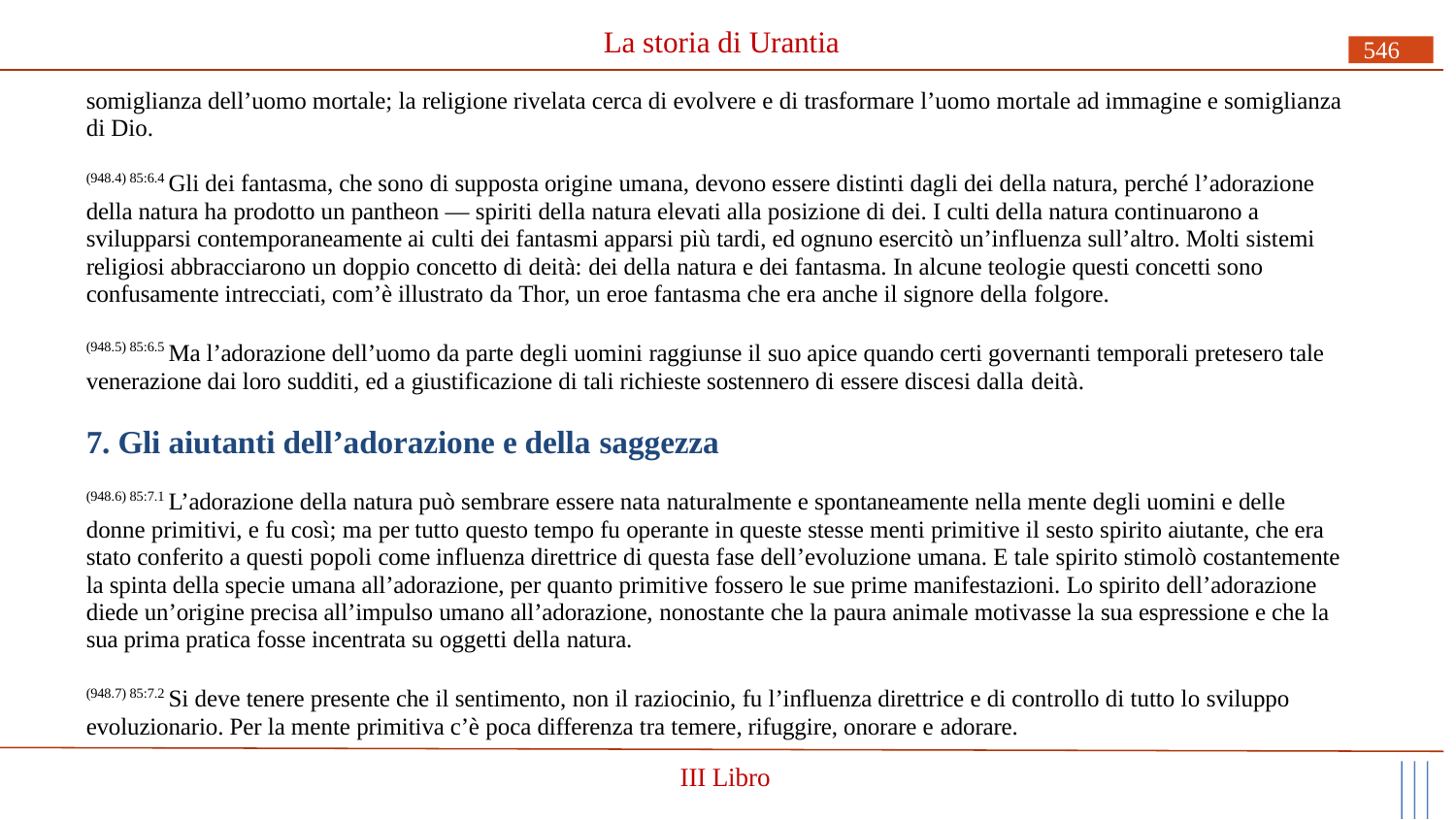

# La storia di Urantia
546

somiglianza dell’uomo mortale; la religione rivelata cerca di evolvere e di trasformare l’uomo mortale ad immagine e somiglianza  di Dio.

(948.4) 85:6.4 Gli dei fantasma, che sono di supposta origine umana, devono essere distinti dagli dei della natura, perché l’adorazione  della natura ha prodotto un pantheon — spiriti della natura elevati alla posizione di dei. I culti della natura continuarono a  svilupparsi contemporaneamente ai culti dei fantasmi apparsi più tardi, ed ognuno esercitò un’influenza sull’altro. Molti sistemi  religiosi abbracciarono un doppio concetto di deità: dei della natura e dei fantasma. In alcune teologie questi concetti sono  confusamente intrecciati, com’è illustrato da Thor, un eroe fantasma che era anche il signore della folgore.

(948.5) 85:6.5 Ma l’adorazione dell’uomo da parte degli uomini raggiunse il suo apice quando certi governanti temporali pretesero tale  venerazione dai loro sudditi, ed a giustificazione di tali richieste sostennero di essere discesi dalla deità.

7. Gli aiutanti dell’adorazione e della saggezza
(948.6) 85:7.1 L’adorazione della natura può sembrare essere nata naturalmente e spontaneamente nella mente degli uomini e delle  donne primitivi, e fu così; ma per tutto questo tempo fu operante in queste stesse menti primitive il sesto spirito aiutante, che era  stato conferito a questi popoli come influenza direttrice di questa fase dell’evoluzione umana. E tale spirito stimolò costantemente  la spinta della specie umana all’adorazione, per quanto primitive fossero le sue prime manifestazioni. Lo spirito dell’adorazione  diede un’origine precisa all’impulso umano all’adorazione, nonostante che la paura animale motivasse la sua espressione e che la  sua prima pratica fosse incentrata su oggetti della natura.

(948.7) 85:7.2 Si deve tenere presente che il sentimento, non il raziocinio, fu l’influenza direttrice e di controllo di tutto lo sviluppo  evoluzionario. Per la mente primitiva c’è poca differenza tra temere, rifuggire, onorare e adorare.

III Libro